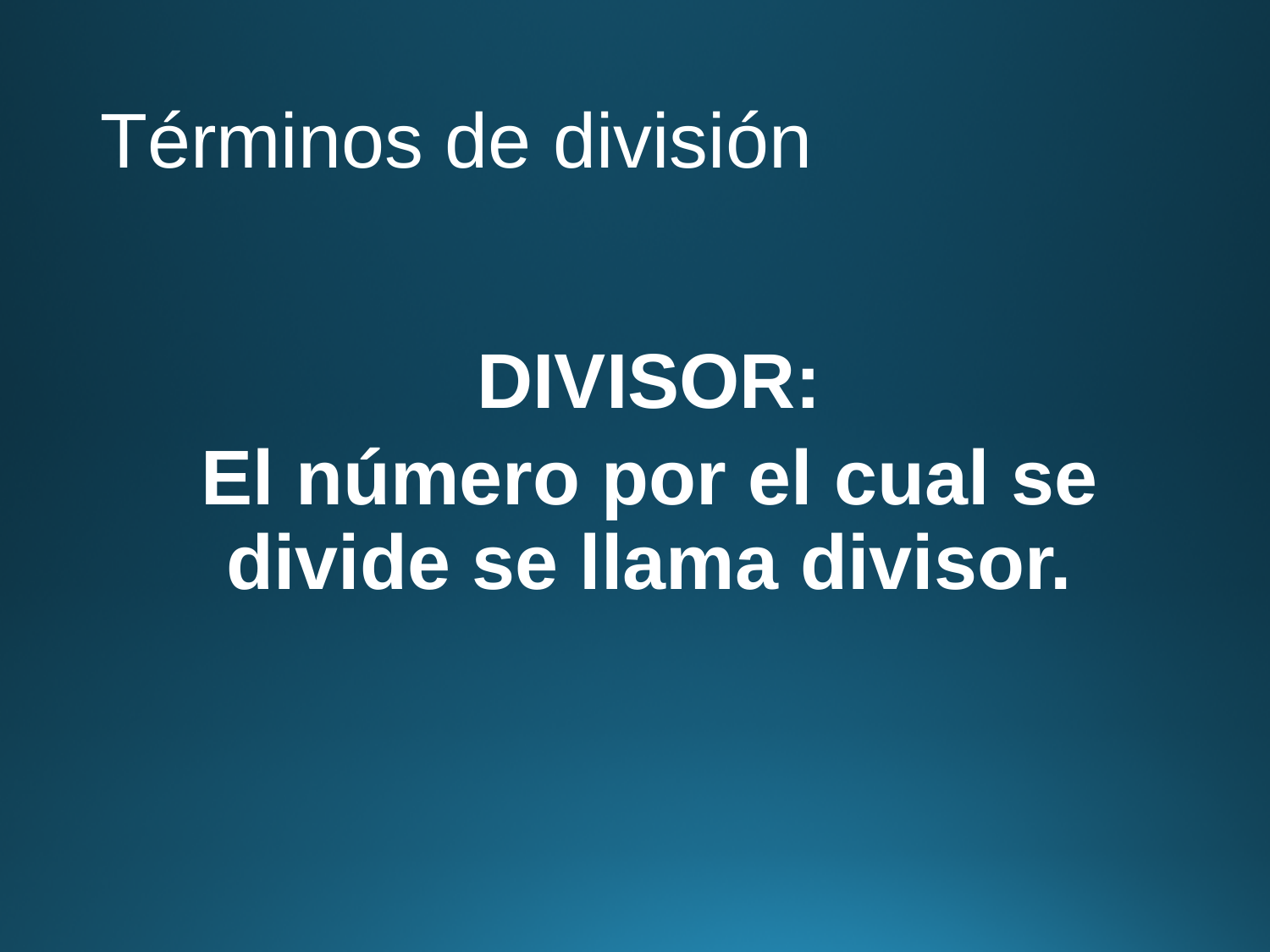

# Términos de división
DIVISOR:
El número por el cual se divide se llama divisor.